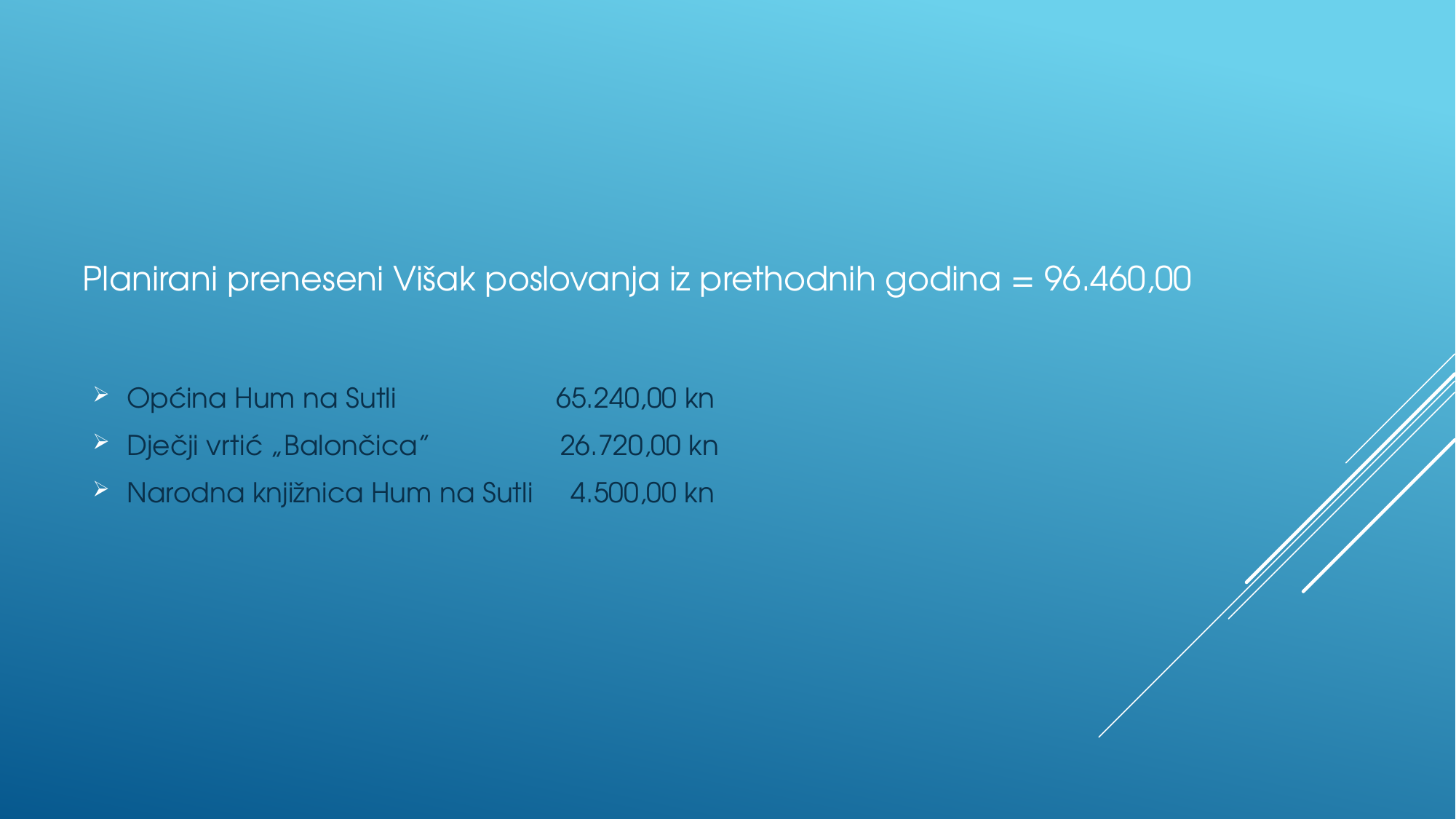

# Planirani preneseni Višak poslovanja iz prethodnih godina = 96.460,00
Općina Hum na Sutli                     65.240,00 kn
Dječji vrtić „Balončica”                 26.720,00 kn
Narodna knjižnica Hum na Sutli     4.500,00 kn